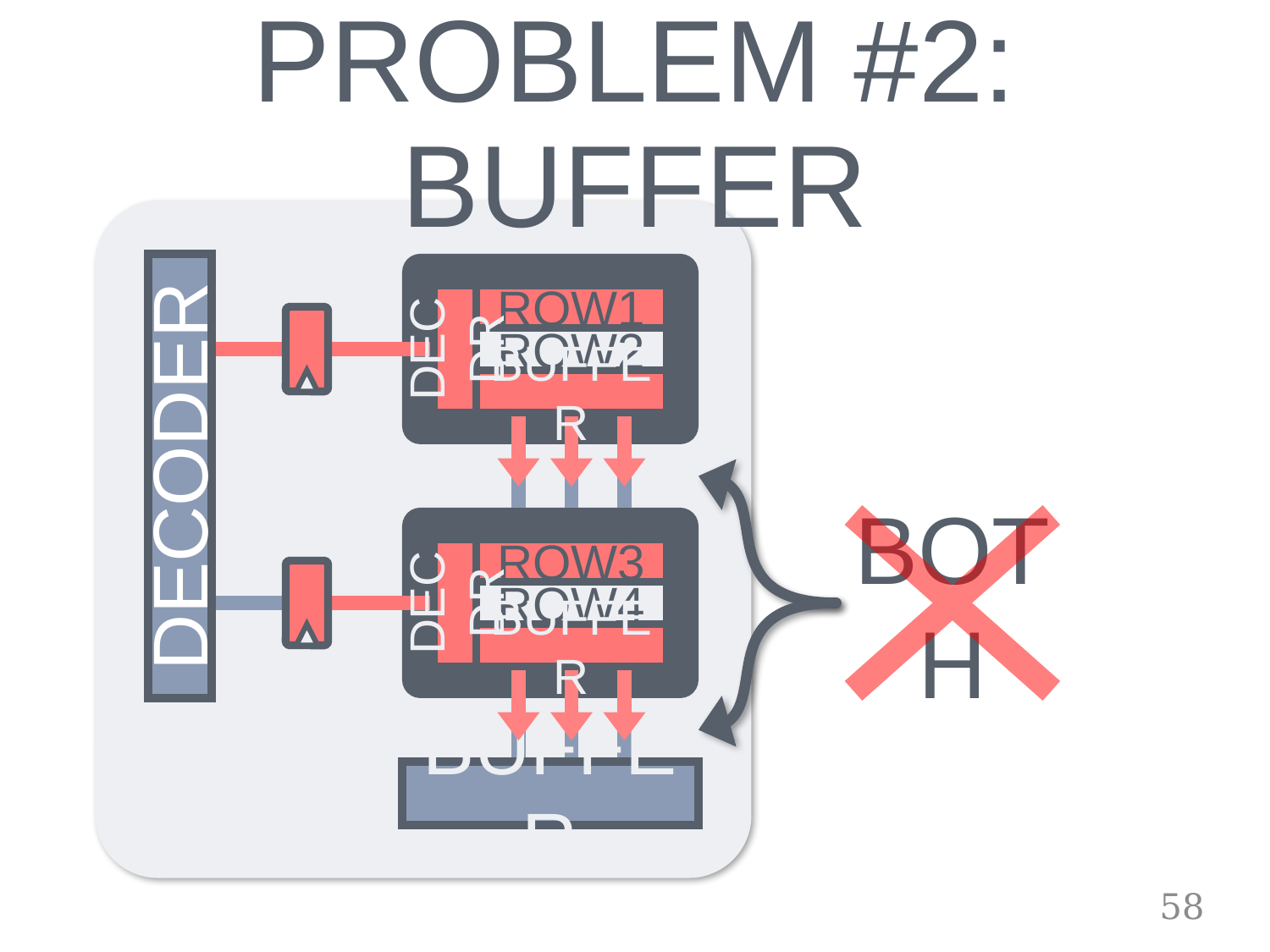

PROBLEM #2: BUFFER

ROW1

ROW2
DECDR
BUFFER

DECODER

ROW3
BOTH

ROW4
DECDR
BUFFER
BUFFER
58